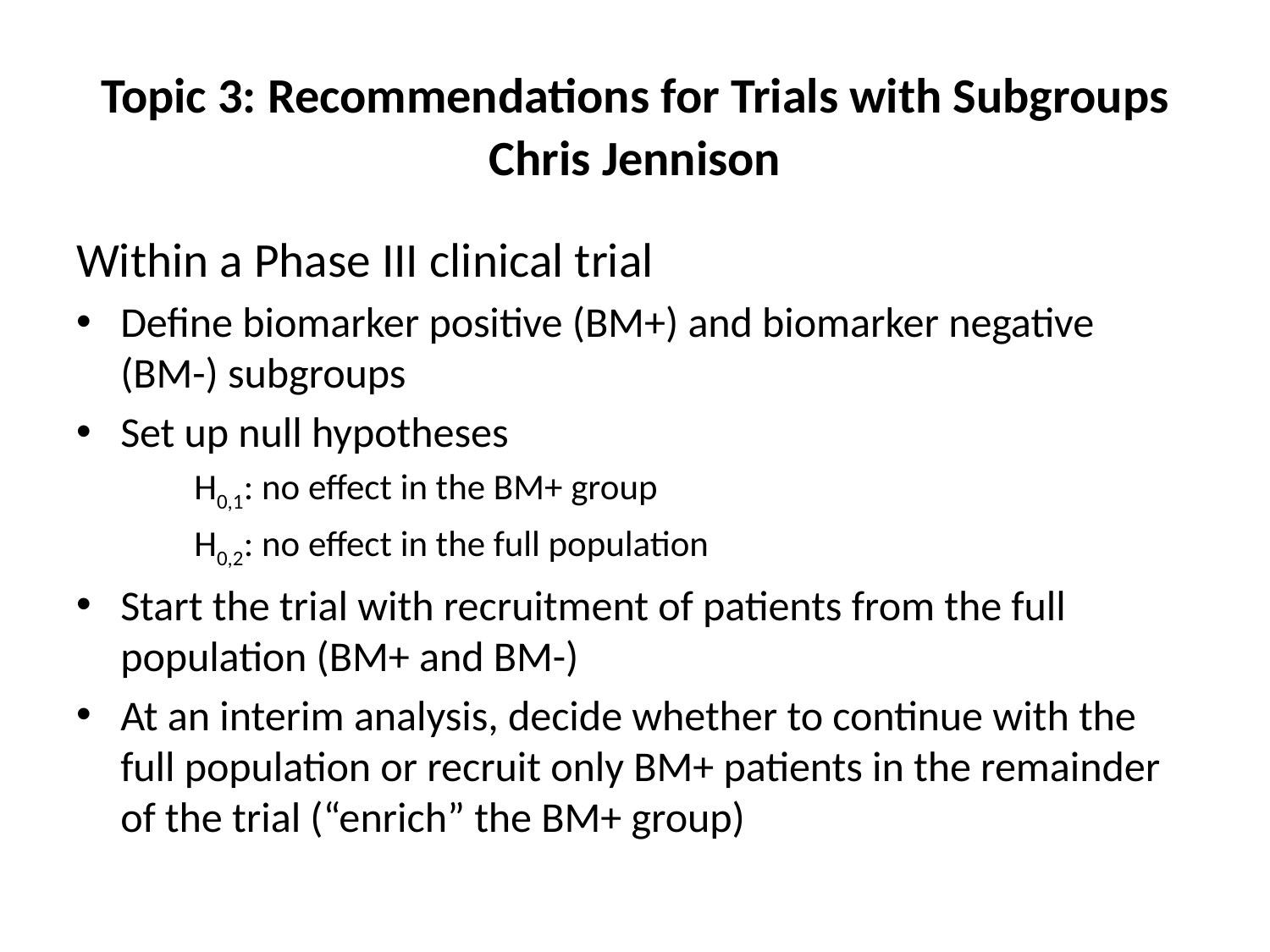

# Topic 3: Recommendations for Trials with Subgroups Chris Jennison
Within a Phase III clinical trial
Define biomarker positive (BM+) and biomarker negative (BM-) subgroups
Set up null hypotheses
H0,1: no effect in the BM+ group
H0,2: no effect in the full population
Start the trial with recruitment of patients from the full population (BM+ and BM-)
At an interim analysis, decide whether to continue with the full population or recruit only BM+ patients in the remainder of the trial (“enrich” the BM+ group)